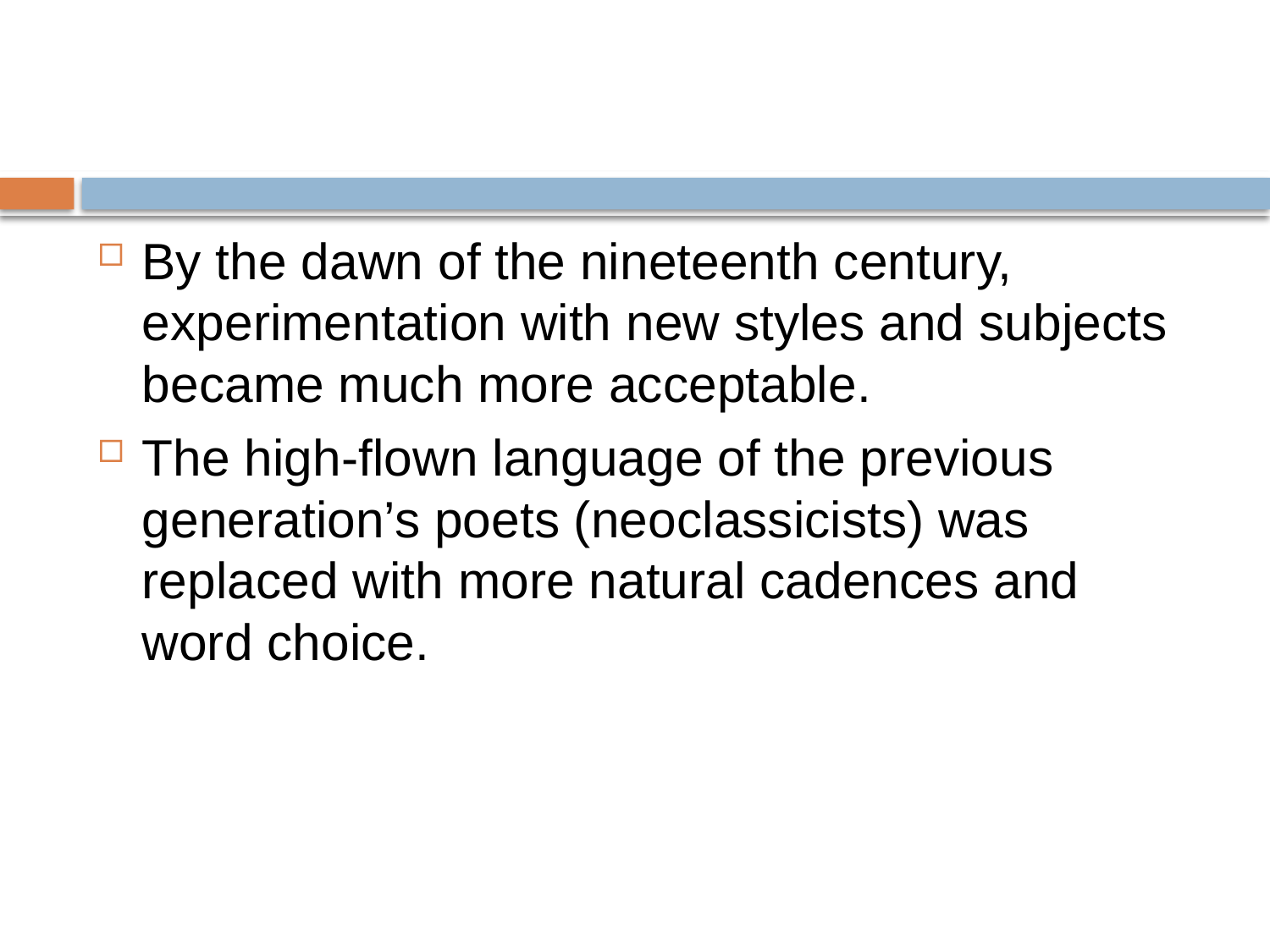

By the dawn of the nineteenth century, experimentation with new styles and subjects became much more acceptable.
The high-flown language of the previous generation’s poets (neoclassicists) was replaced with more natural cadences and word choice.